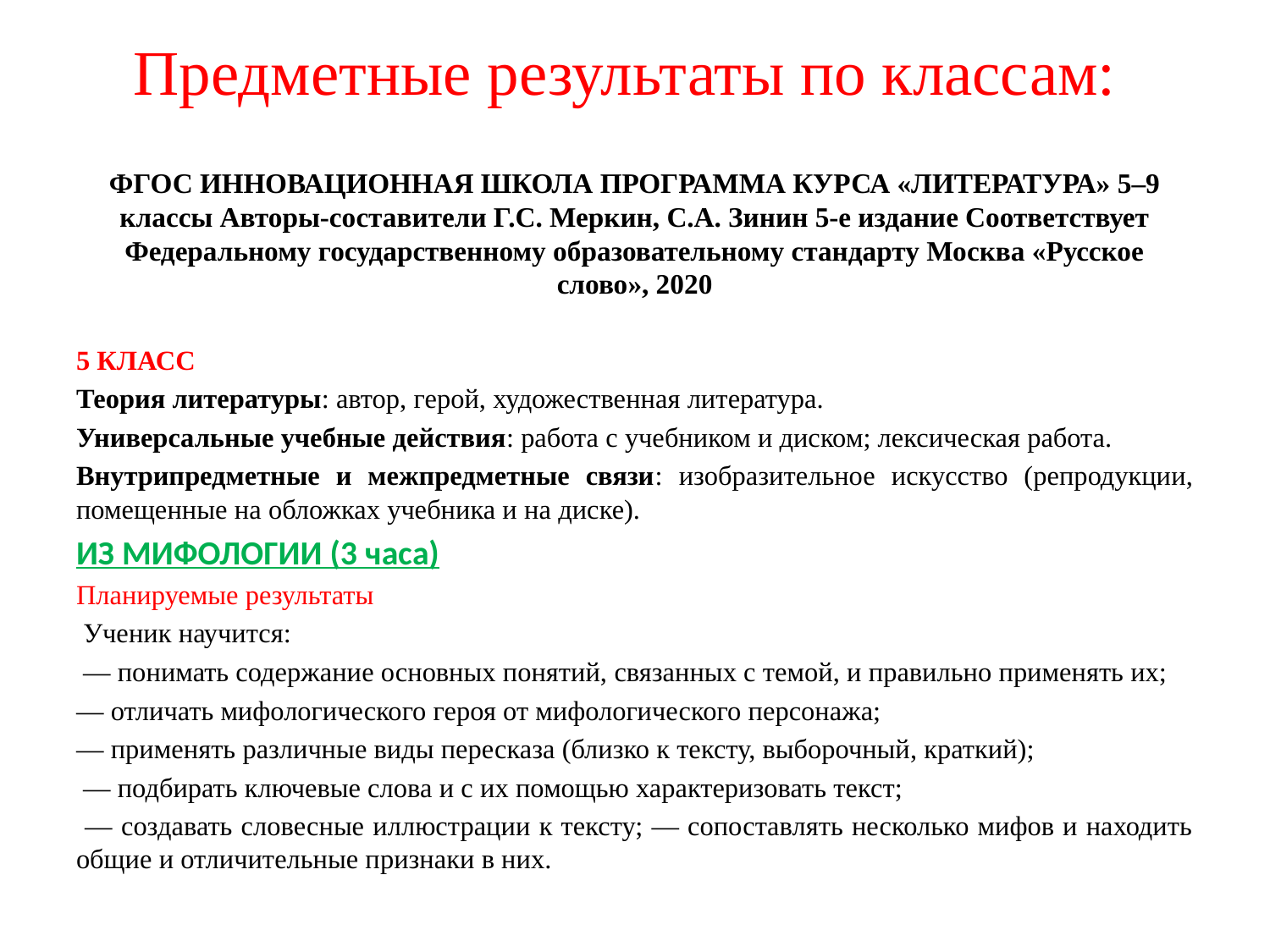

# Предметные результаты по классам:

ФГОС ИННОВАЦИОННАЯ ШКОЛА ПРОГРАММА КУРСА «ЛИТЕРАТУРА» 5–9 классы Авторы-составители Г.С. Меркин, С.А. Зинин 5-е издание Соответствует Федеральному государственному образовательному стандарту Москва «Русское слово», 2020

5 КЛАСС
Теория литературы: автор, герой, художественная литература.
Универсальные учебные действия: работа с учебником и диском; лексическая работа.
Внутрипредметные и межпредметные связи: изобразительное искусство (репродукции, помещенные на обложках учебника и на диске).
ИЗ МИФОЛОГИИ (3 часа)
Планируемые результаты
 Ученик научится:
 — понимать содержание основных понятий, связанных с темой, и правильно применять их;
— отличать мифологического героя от мифологического персонажа;
— применять различные виды пересказа (близко к тексту, выборочный, краткий);
 — подбирать ключевые слова и с их помощью характеризовать текст;
 — создавать словесные иллюстрации к тексту; — сопоставлять несколько мифов и находить общие и отличительные признаки в них.